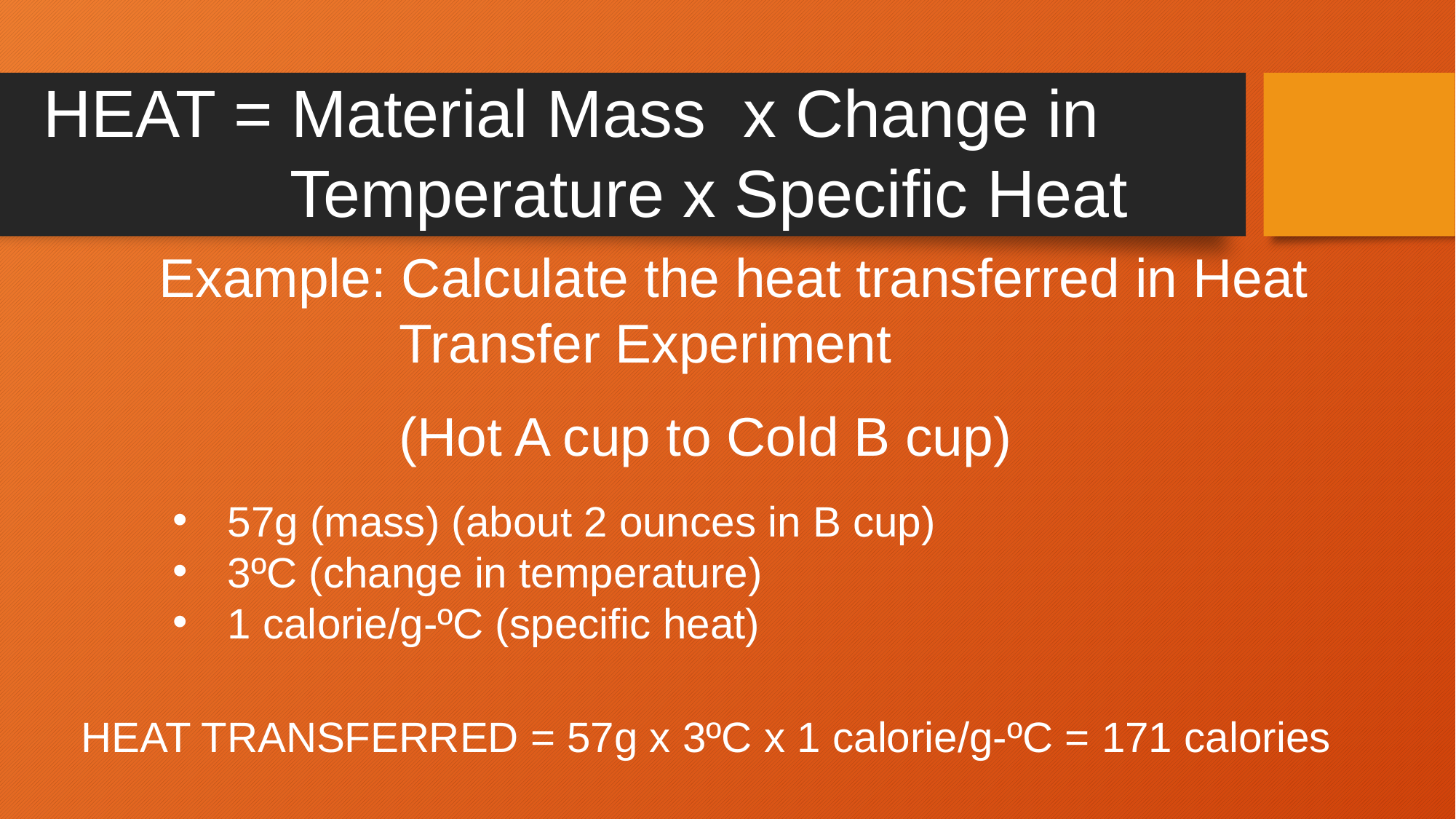

HEAT = Material Mass  x Change in Temperature x Specific Heat
Example: Calculate the heat transferred in Heat Transfer Experiment
	(Hot A cup to Cold B cup)
57g (mass) (about 2 ounces in B cup)
3ºC (change in temperature)
1 calorie/g-ºC (specific heat)

HEAT TRANSFERRED = 57g x 3ºC x 1 calorie/g-ºC = 171 calories